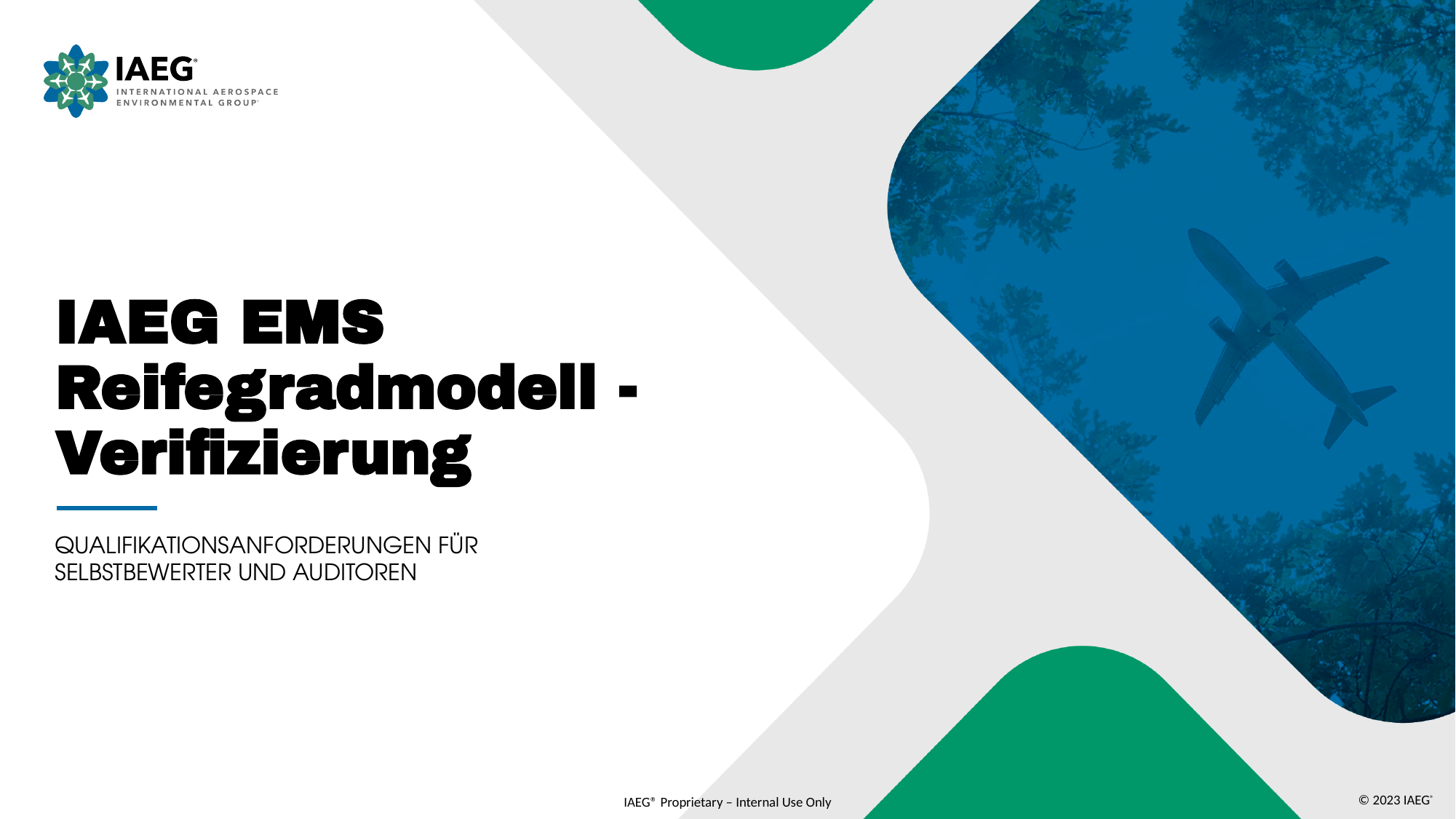

# IAEG EMS Reifegradmodell - Verifizierung
QUALIFIKATIONSANFORDERUNGEN FÜR SELBSTBEWERTER UND AUDITOREN